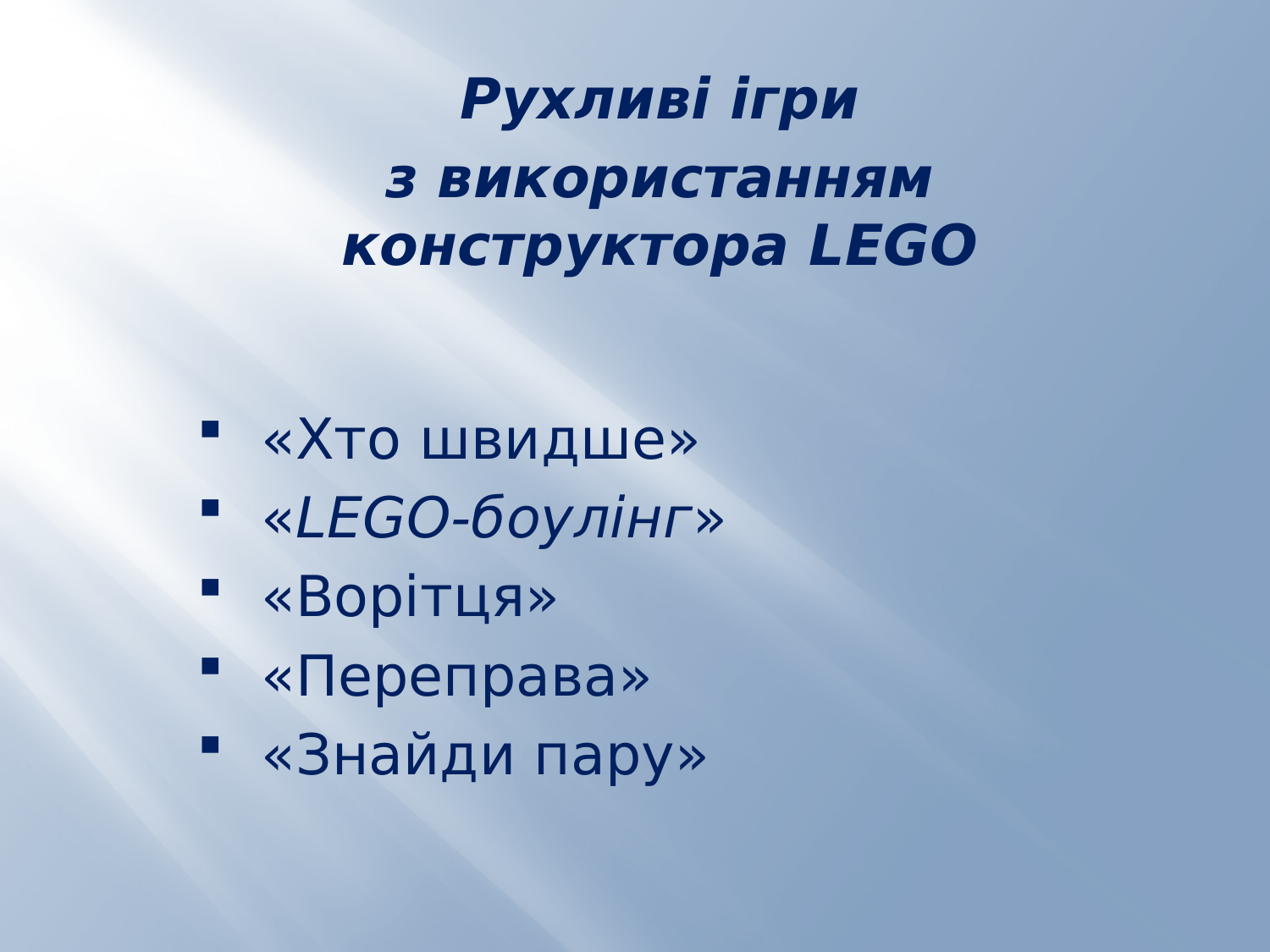

Рухливі ігри
з використанням конструктора LEGO
«Хто швидше»
«LEGO-боулінг»
«Ворітця»
«Переправа»
«Знайди пару»